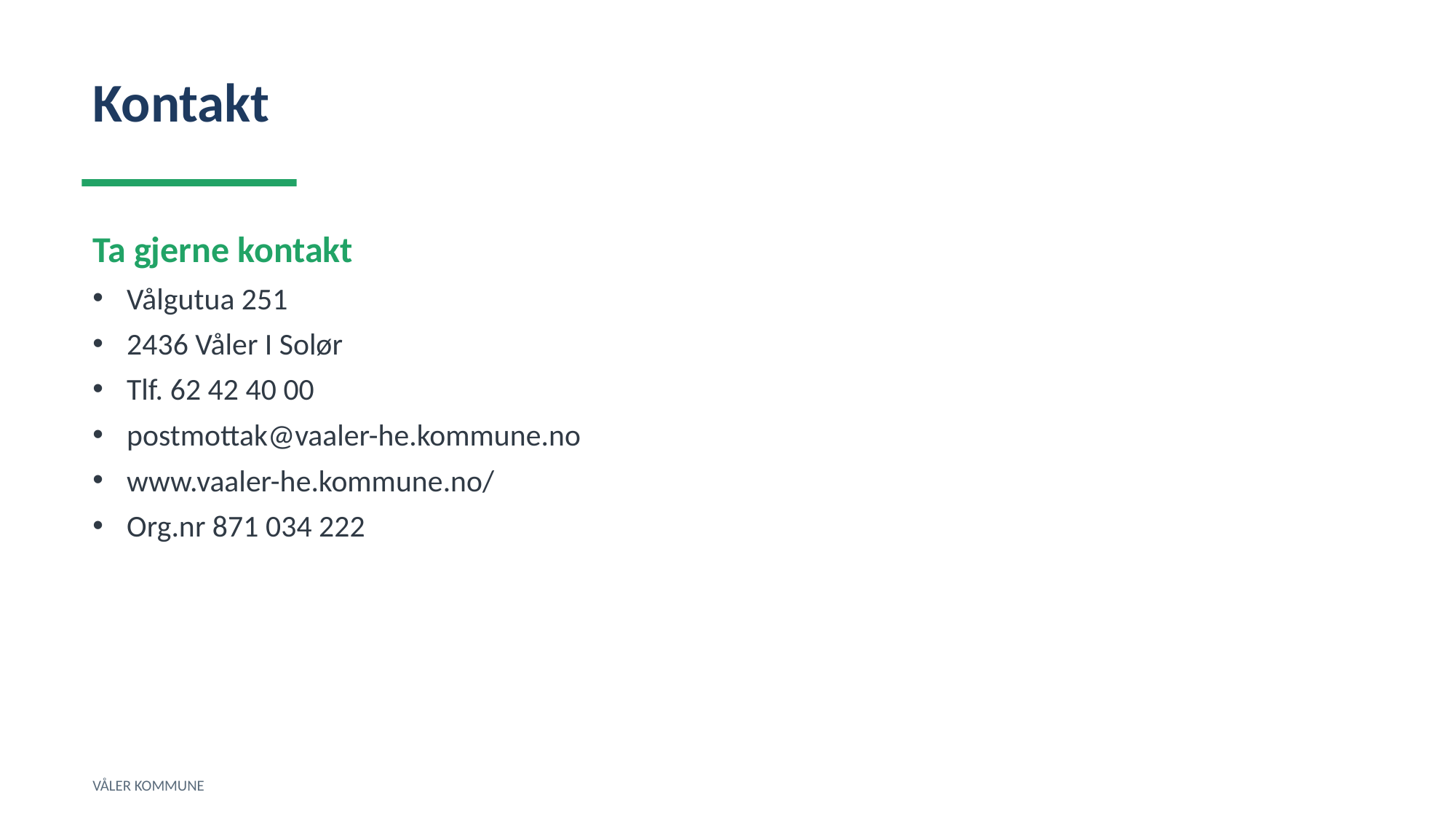

Kontakt

Ta gjerne kontakt
Vålgutua 251
2436 Våler I Solør
Tlf. 62 42 40 00
postmottak@vaaler-he.kommune.no
www.vaaler-he.kommune.no/
Org.nr 871 034 222
VÅLER KOMMUNE